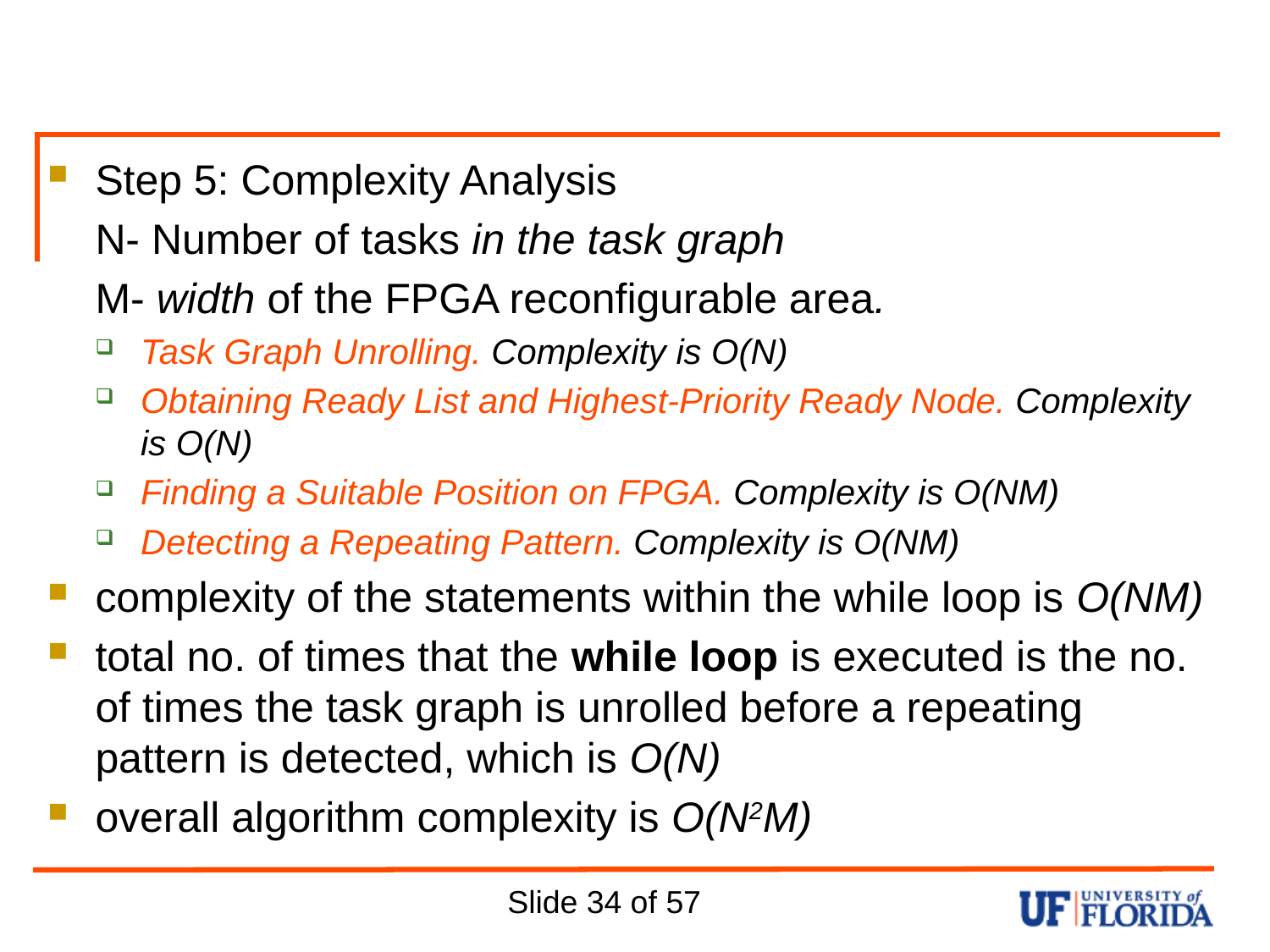

#
Step 5: Complexity Analysis
	N- Number of tasks in the task graph
	M- width of the FPGA reconfigurable area.
Task Graph Unrolling. Complexity is O(N)
Obtaining Ready List and Highest-Priority Ready Node. Complexity is O(N)
Finding a Suitable Position on FPGA. Complexity is O(NM)
Detecting a Repeating Pattern. Complexity is O(NM)
complexity of the statements within the while loop is O(NM)
total no. of times that the while loop is executed is the no. of times the task graph is unrolled before a repeating pattern is detected, which is O(N)
overall algorithm complexity is O(N2M)